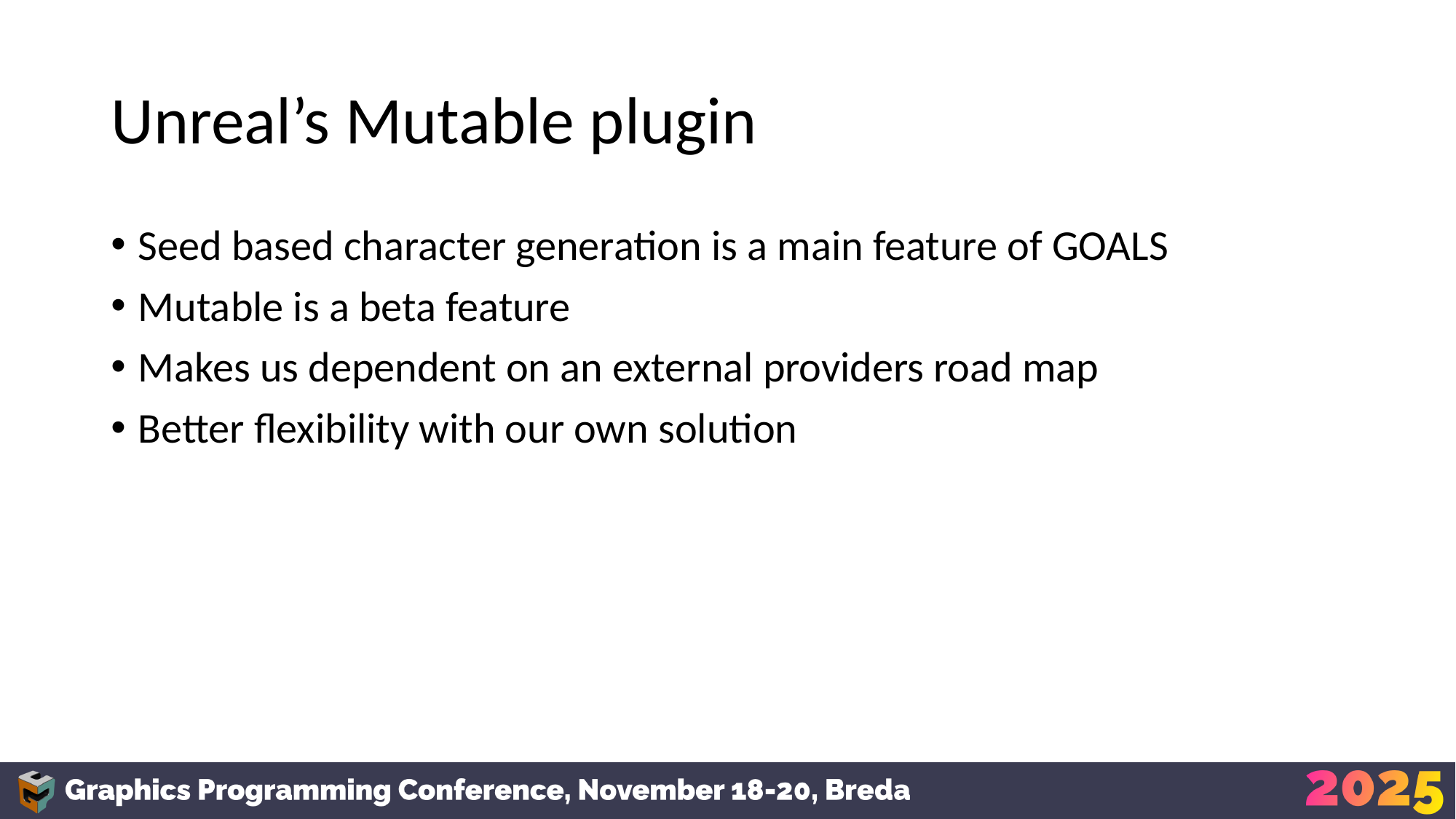

# Unreal’s Mutable plugin
Seed based character generation is a main feature of GOALS
Mutable is a beta feature
Makes us dependent on an external providers road map
Better flexibility with our own solution